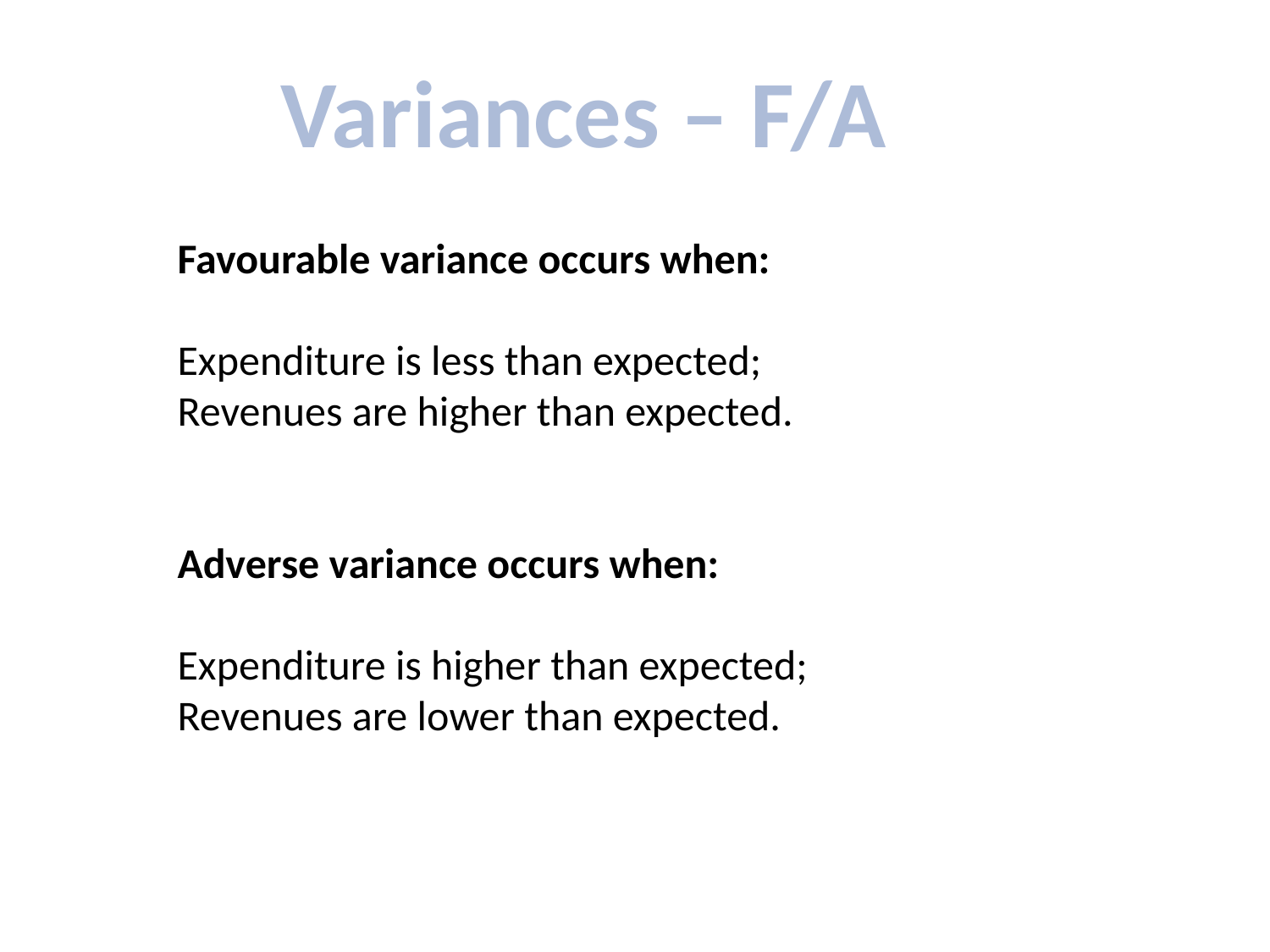

Variances – F/A

Favourable variance occurs when:

Expenditure is less than expected;
Revenues are higher than expected.

Adverse variance occurs when:

Expenditure is higher than expected;
Revenues are lower than expected.